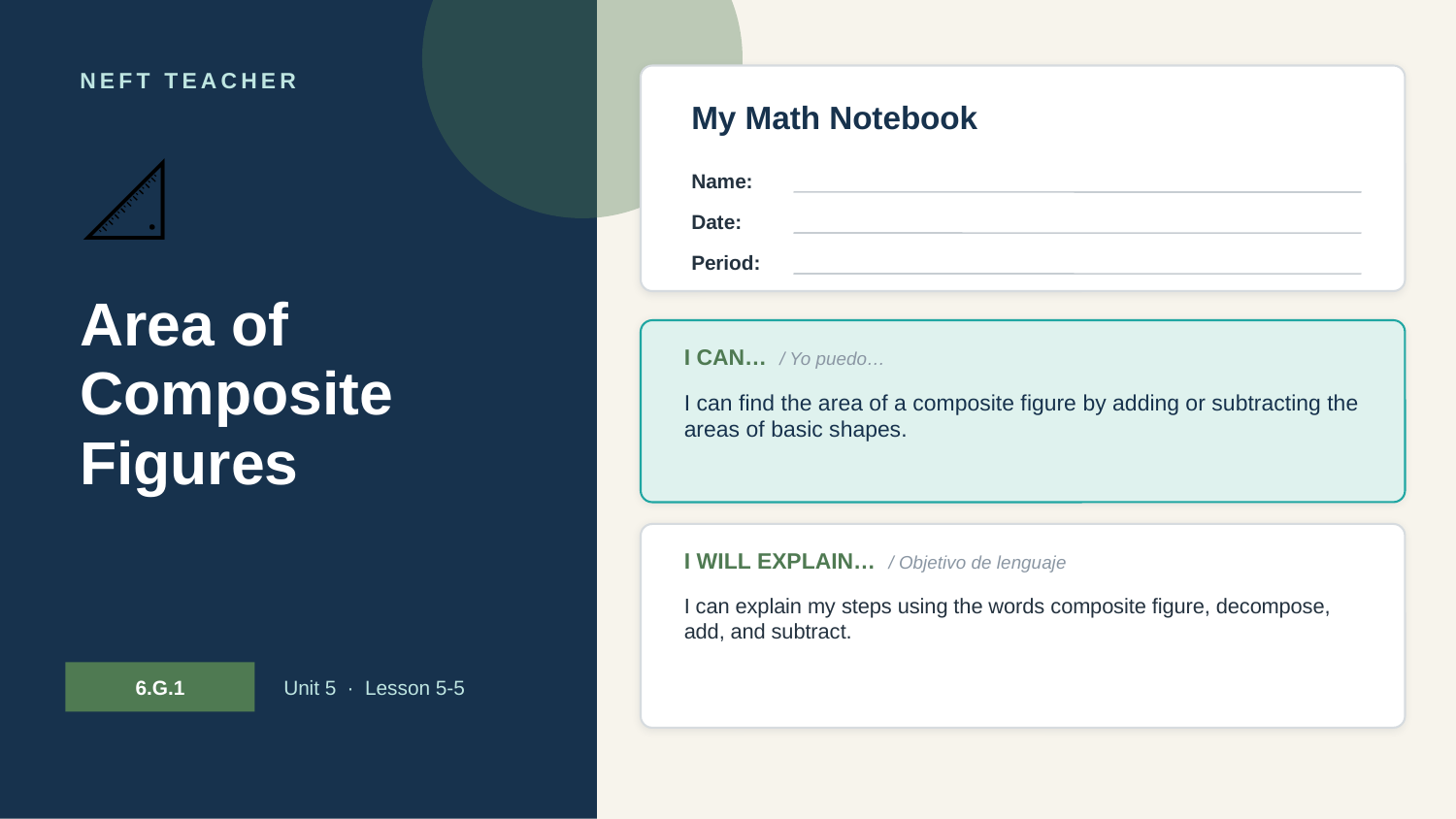

NEFT TEACHER

My Math Notebook
📐
Name:

Date:

Period:

Area of Composite Figures

I CAN…  / Yo puedo…
I can find the area of a composite figure by adding or subtracting the areas of basic shapes.

I WILL EXPLAIN…  / Objetivo de lenguaje
I can explain my steps using the words composite figure, decompose, add, and subtract.
6.G.1
Unit 5  ·  Lesson 5-5